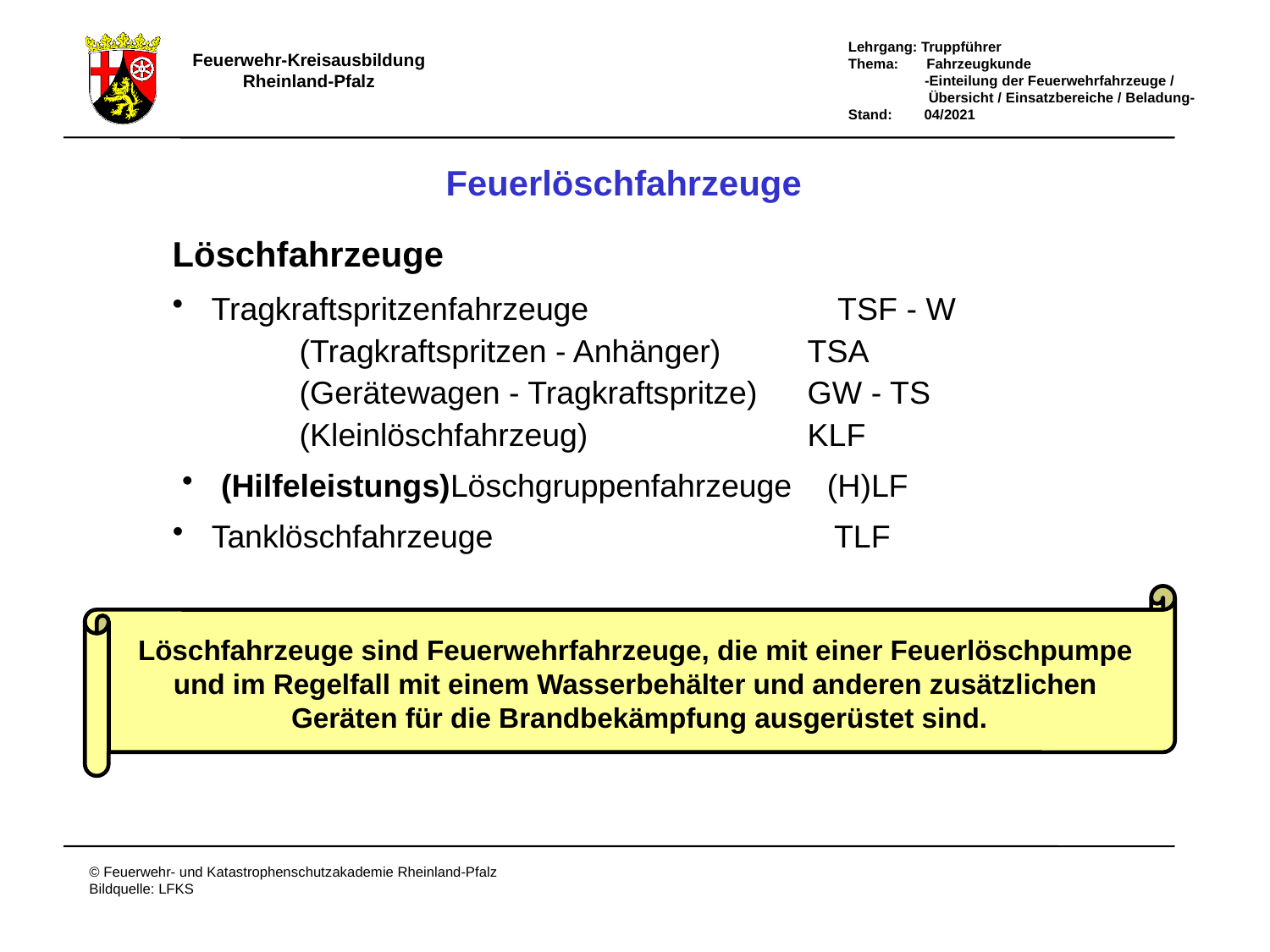

Feuerlöschfahrzeuge
Löschfahrzeuge
 Tragkraftspritzenfahrzeuge		TSF - W
 	(Tragkraftspritzen - Anhänger)	TSA
	(Gerätewagen - Tragkraftspritze)	GW - TS
	(Kleinlöschfahrzeug)		KLF
 (Hilfeleistungs)Löschgruppenfahrzeuge    (H)LF
 Tanklöschfahrzeuge		              TLF

Löschfahrzeuge sind Feuerwehrfahrzeuge, die mit einer Feuerlöschpumpe
und im Regelfall mit einem Wasserbehälter und anderen zusätzlichen
Geräten für die Brandbekämpfung ausgerüstet sind.
# Löschfahrzeuge TSF-W, TSA usw.